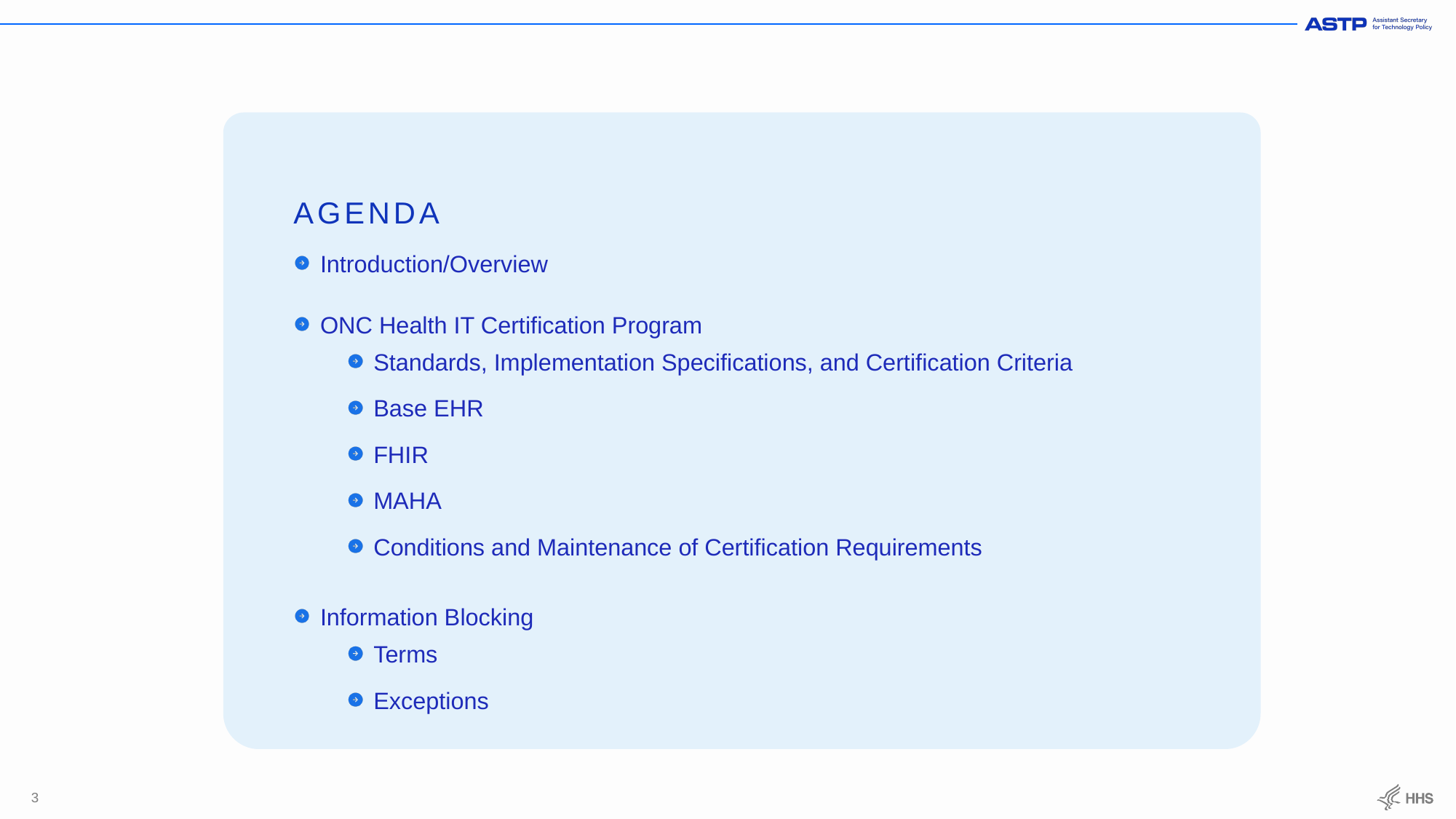

# AGENDA
Introduction/Overview
ONC Health IT Certification Program
Standards, Implementation Specifications, and Certification Criteria
Base EHR
FHIR
MAHA
Conditions and Maintenance of Certification Requirements
Information Blocking
Terms
Exceptions